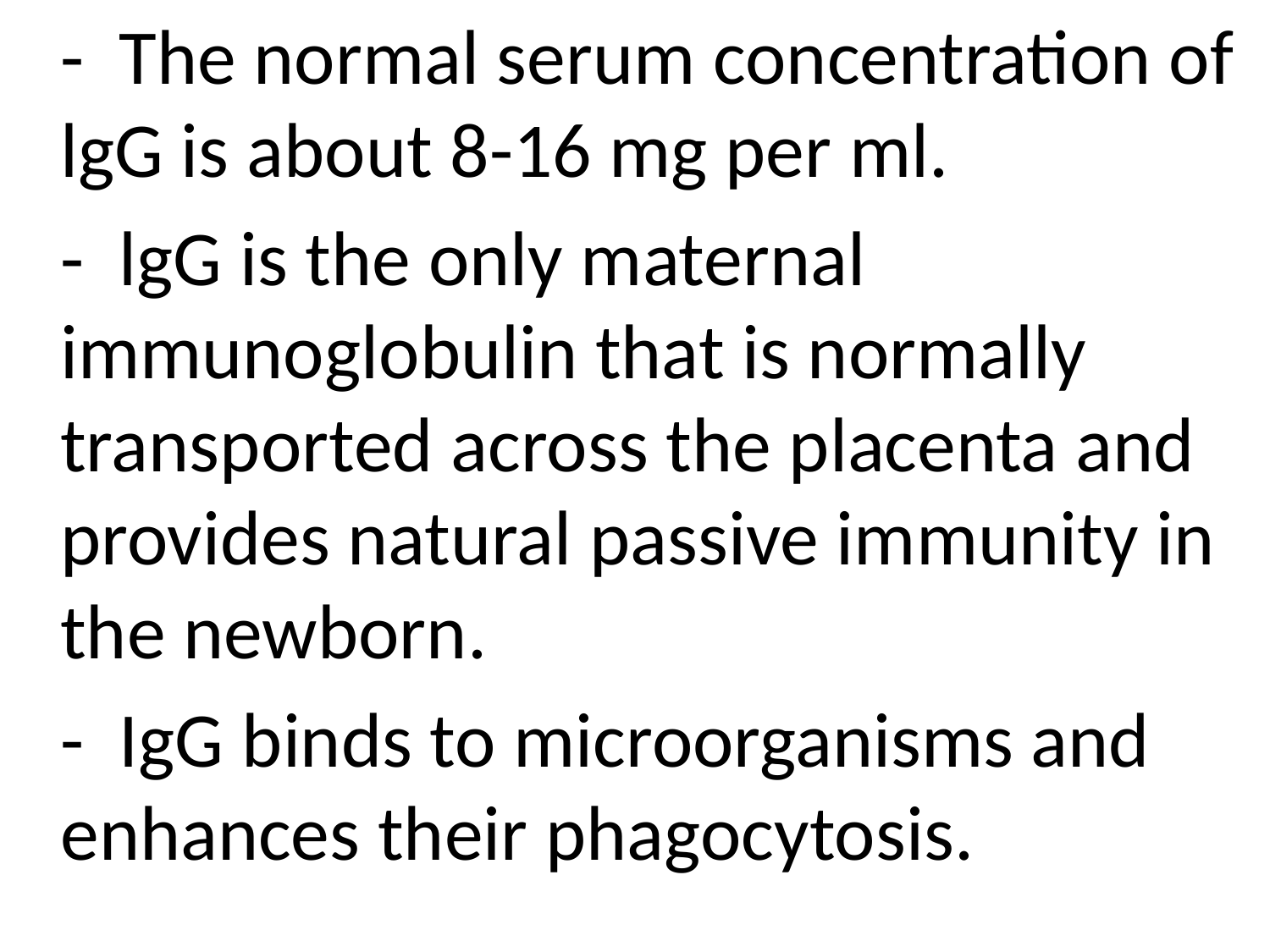

-  The normal serum concentration of lgG is about 8-16 mg per ml.
	-  lgG is the only maternal immunoglobulin that is normally transported across the placenta and provides natural passive immunity in the newborn.
	-  IgG binds to microorganisms and enhances their phagocytosis.